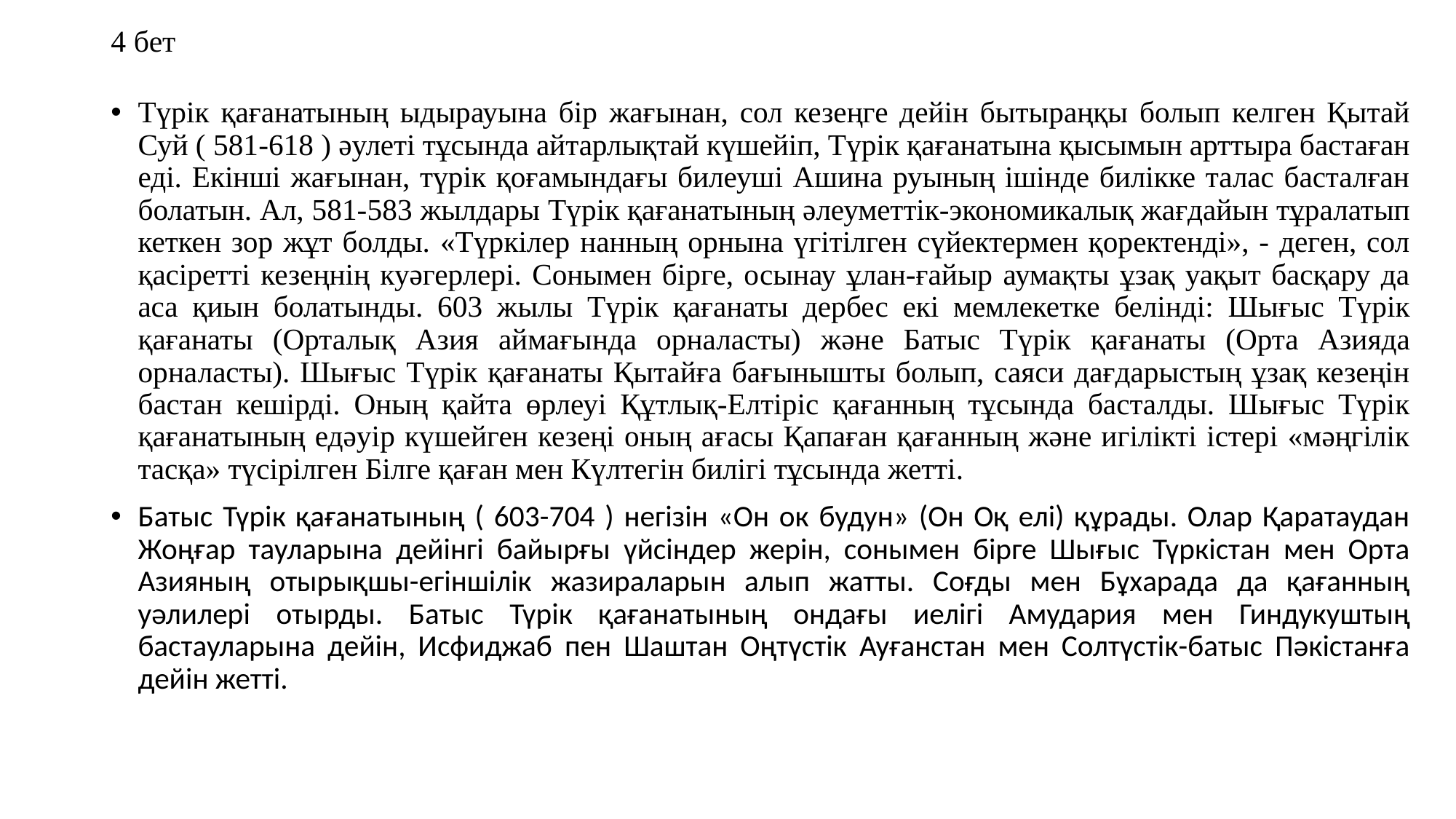

# 4 бет
Түрік қағанатының ыдырауына бір жағынан, сол кезеңге дейін бытыраңқы болып келген Қытай Суй ( 581-618 ) әулеті тұсында айтарлықтай күшейіп, Түрік қағанатына қысымын арттыра бастаған еді. Екінші жағынан, түрік қоғамындағы билеуші Ашина руының ішінде билікке талас басталған болатын. Ал, 581-583 жылдары Түрік қағанатының әлеуметтік-экономикалық жағдайын тұралатып кеткен зор жұт болды. «Түркілер нанның орнына үгітілген сүйектермен қоректенді», - деген, сол қасіретті кезеңнің куәгерлері. Сонымен бірге, осынау ұлан-ғайыр аумақты ұзақ уақыт басқару да аса қиын болатынды. 603 жылы Түрік қағанаты дербес екі мемлекетке белінді: Шығыс Түрік қағанаты (Орталық Азия аймағында орналасты) және Батыс Түрік қағанаты (Орта Азияда орналасты). Шығыс Түрік қағанаты Қытайға бағынышты болып, саяси дағдарыстың ұзақ кезеңін бастан кешірді. Оның қайта өрлеуі Құтлық-Елтіріс қағанның тұсында басталды. Шығыс Түрік қағанатының едәуір күшейген кезеңі оның ағасы Қапаған қағанның және игілікті істері «мәңгілік тасқа» түсірілген Білге қаған мен Күлтегін билігі тұсында жетті.
Батыс Түрік қағанатының ( 603-704 ) негізін «Он ок будун» (Он Оқ елі) құрады. Олар Қаратаудан Жоңғар тауларына дейінгі байырғы үйсіндер жерін, сонымен бірге Шығыс Түркістан мен Орта Азияның отырықшы-егіншілік жазираларын алып жатты. Соғды мен Бұхарада да қағанның уәлилері отырды. Батыс Түрік қағанатының ондағы иелігі Амудария мен Гиндукуштың бастауларына дейін, Исфиджаб пен Шаштан Оңтүстік Ауғанстан мен Солтүстік-батыс Пәкістанға дейін жетті.